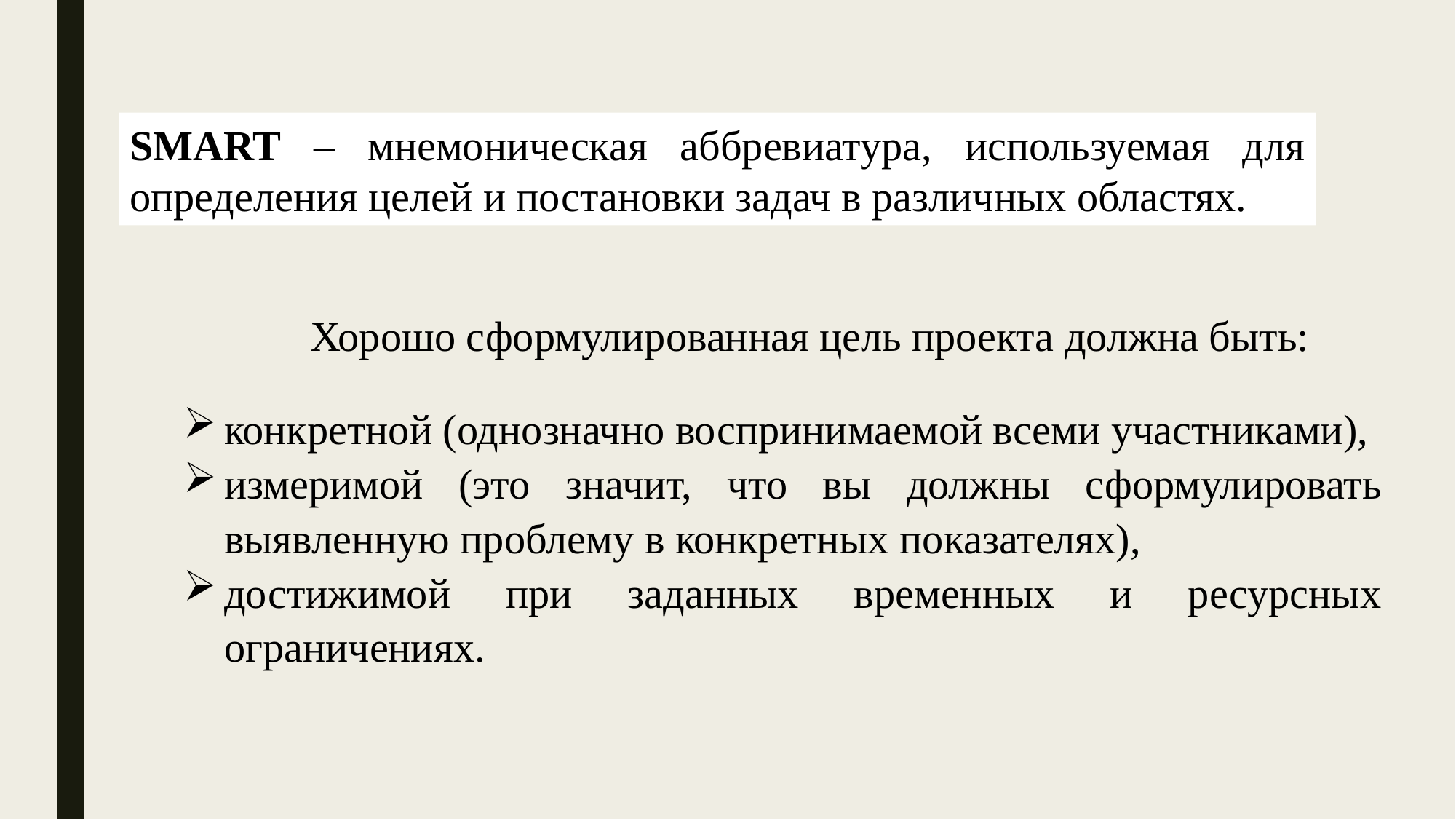

SMART – мнемоническая аббревиатура, используемая для определения целей и постановки задач в различных областях.
Хорошо сформулированная цель проекта должна быть:

конкретной (однозначно воспринимаемой всеми участниками),
измеримой (это значит, что вы должны сформулировать выявленную проблему в конкретных показателях),
достижимой при заданных временных и ресурсных ограничениях.